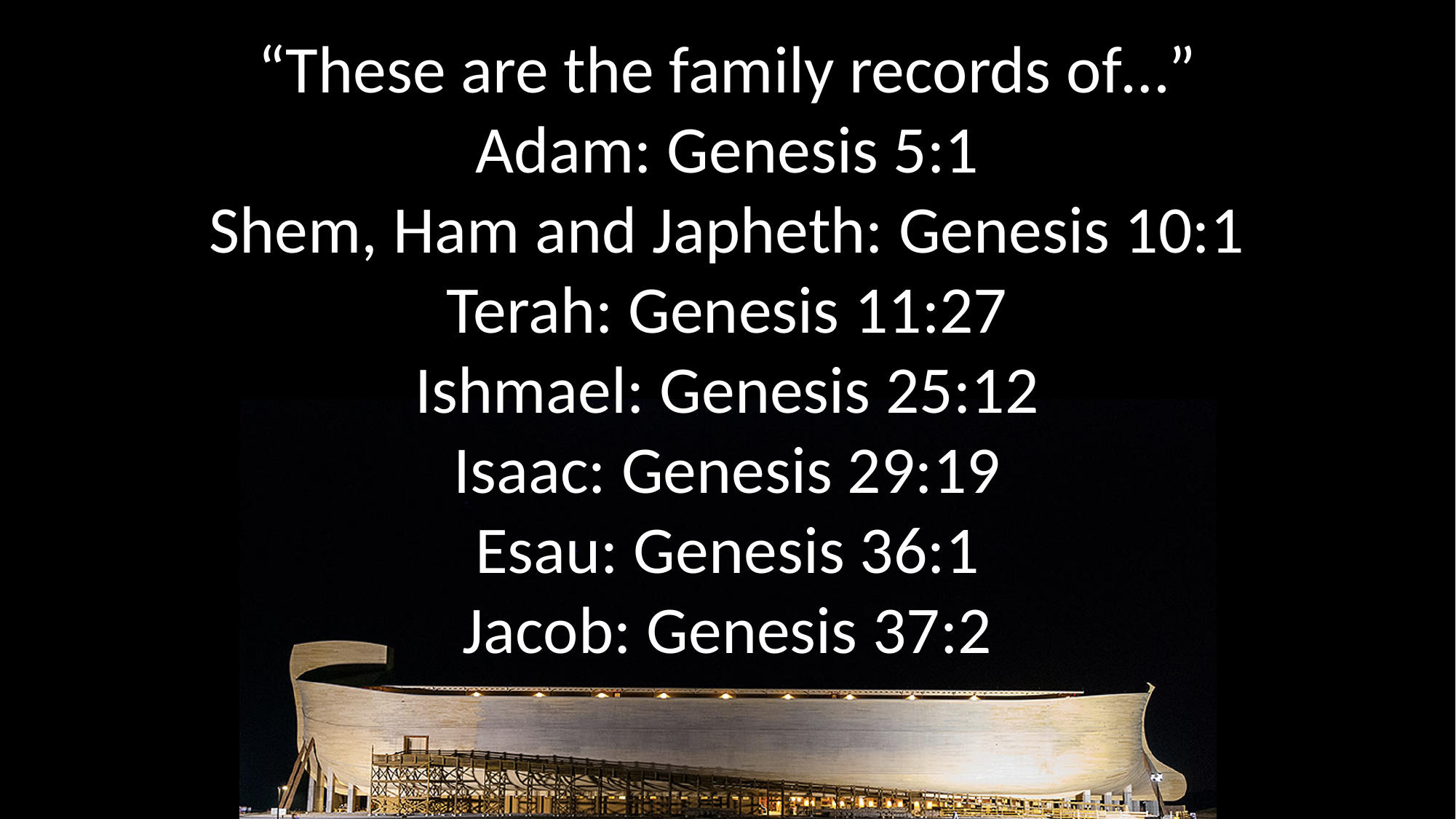

“These are the family records of…”
Adam: Genesis 5:1
Shem, Ham and Japheth: Genesis 10:1
Terah: Genesis 11:27
Ishmael: Genesis 25:12
Isaac: Genesis 29:19
Esau: Genesis 36:1
Jacob: Genesis 37:2